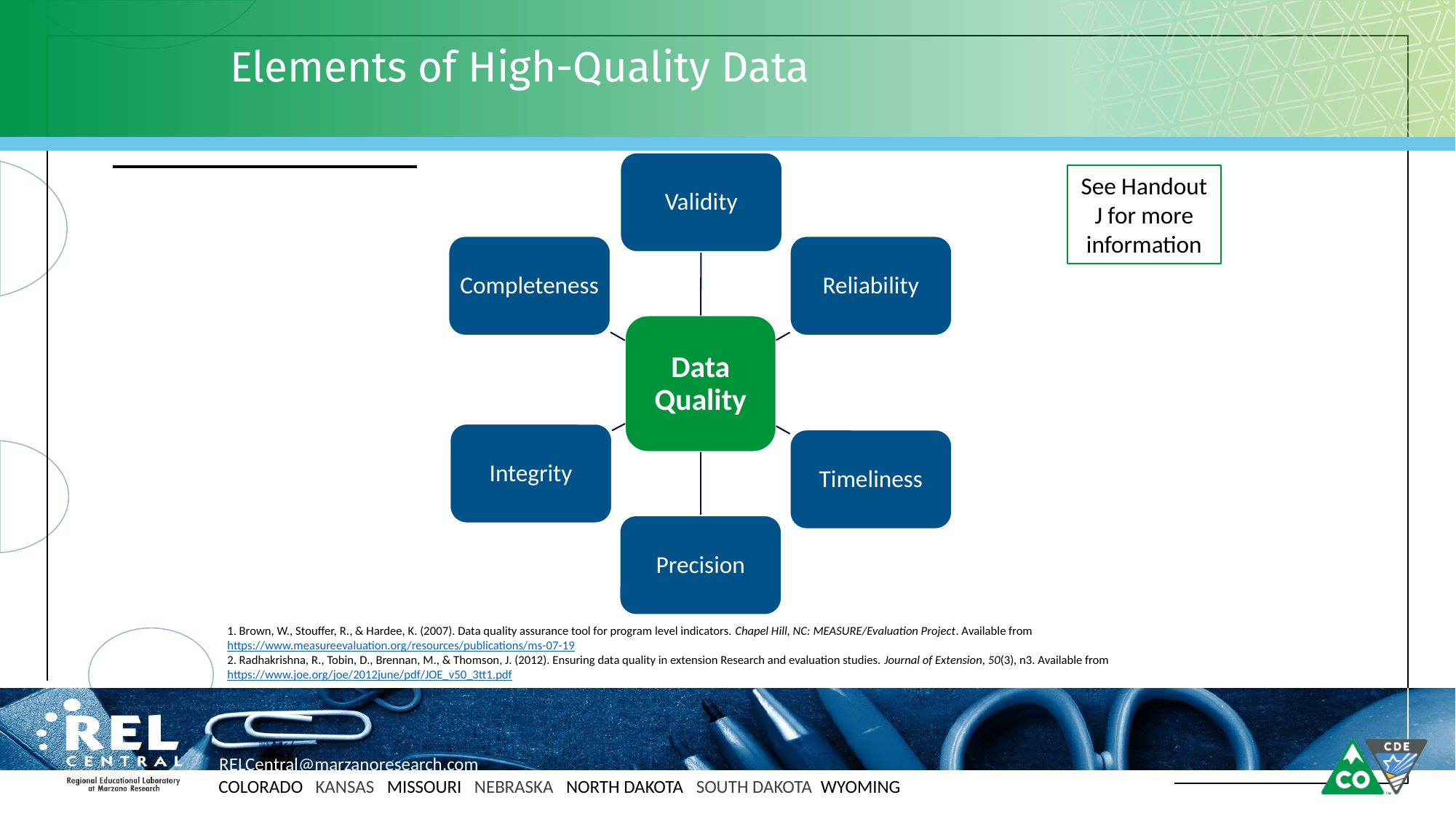

# Elements of High-Quality Data

Validity

Completeness
Reliability

Data Quality

Integrity

Timeliness

Precision
See Handout J for more information
1. Brown, W., Stouffer, R., & Hardee, K. (2007). Data quality assurance tool for program level indicators. Chapel Hill, NC: MEASURE/Evaluation Project. Available from https://www.measureevaluation.org/resources/publications/ms-07-19
2. Radhakrishna, R., Tobin, D., Brennan, M., & Thomson, J. (2012). Ensuring data quality in extension Research and evaluation studies. Journal of Extension, 50(3), n3. Available from https://www.joe.org/joe/2012june/pdf/JOE_v50_3tt1.pdf